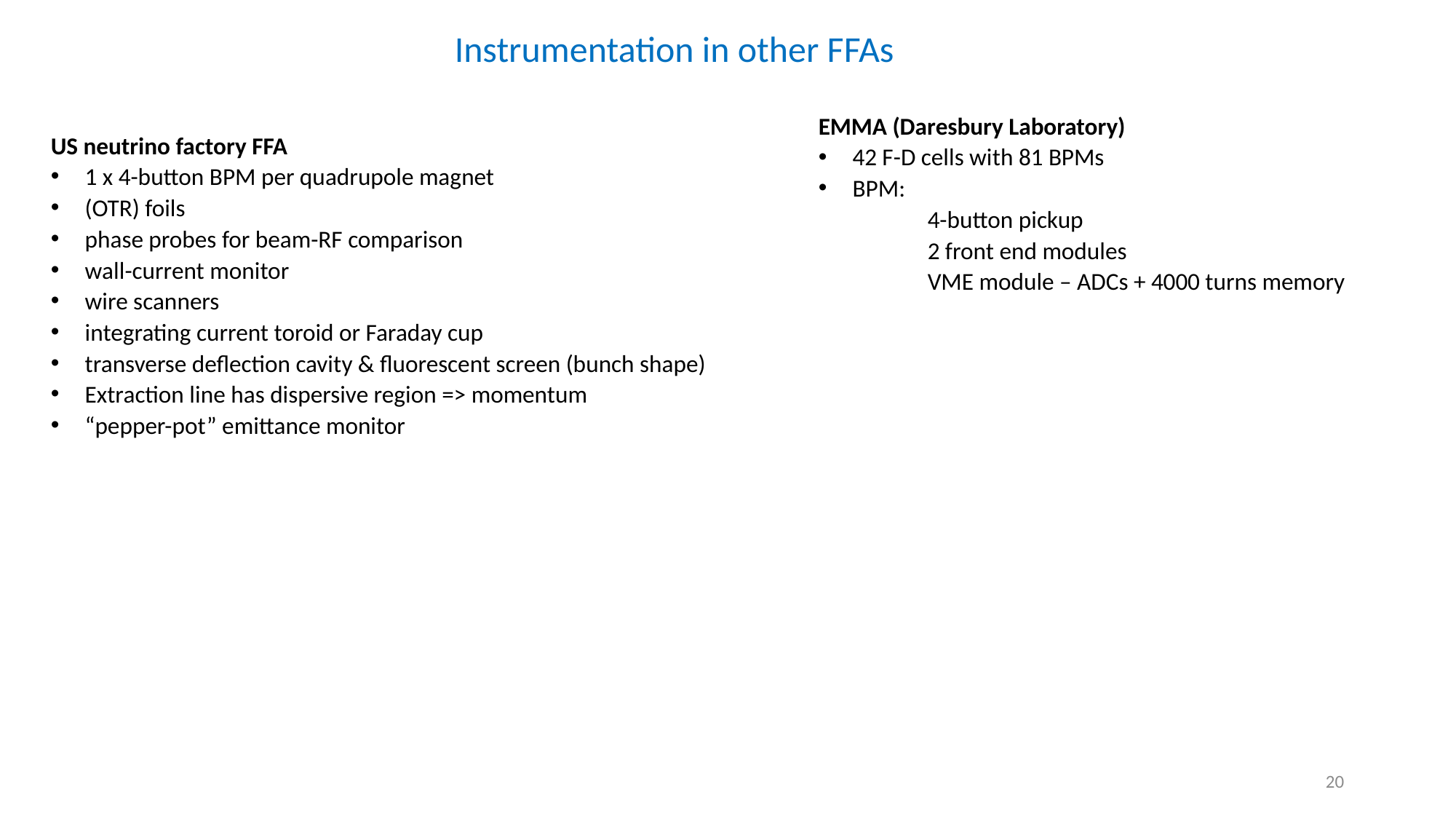

Instrumentation in other FFAs
EMMA (Daresbury Laboratory)
42 F-D cells with 81 BPMs
BPM:
	4-button pickup
	2 front end modules
	VME module – ADCs + 4000 turns memory
US neutrino factory FFA
1 x 4-button BPM per quadrupole magnet
(OTR) foils
phase probes for beam-RF comparison
wall-current monitor
wire scanners
integrating current toroid or Faraday cup
transverse deflection cavity & fluorescent screen (bunch shape)
Extraction line has dispersive region => momentum
“pepper-pot” emittance monitor
20